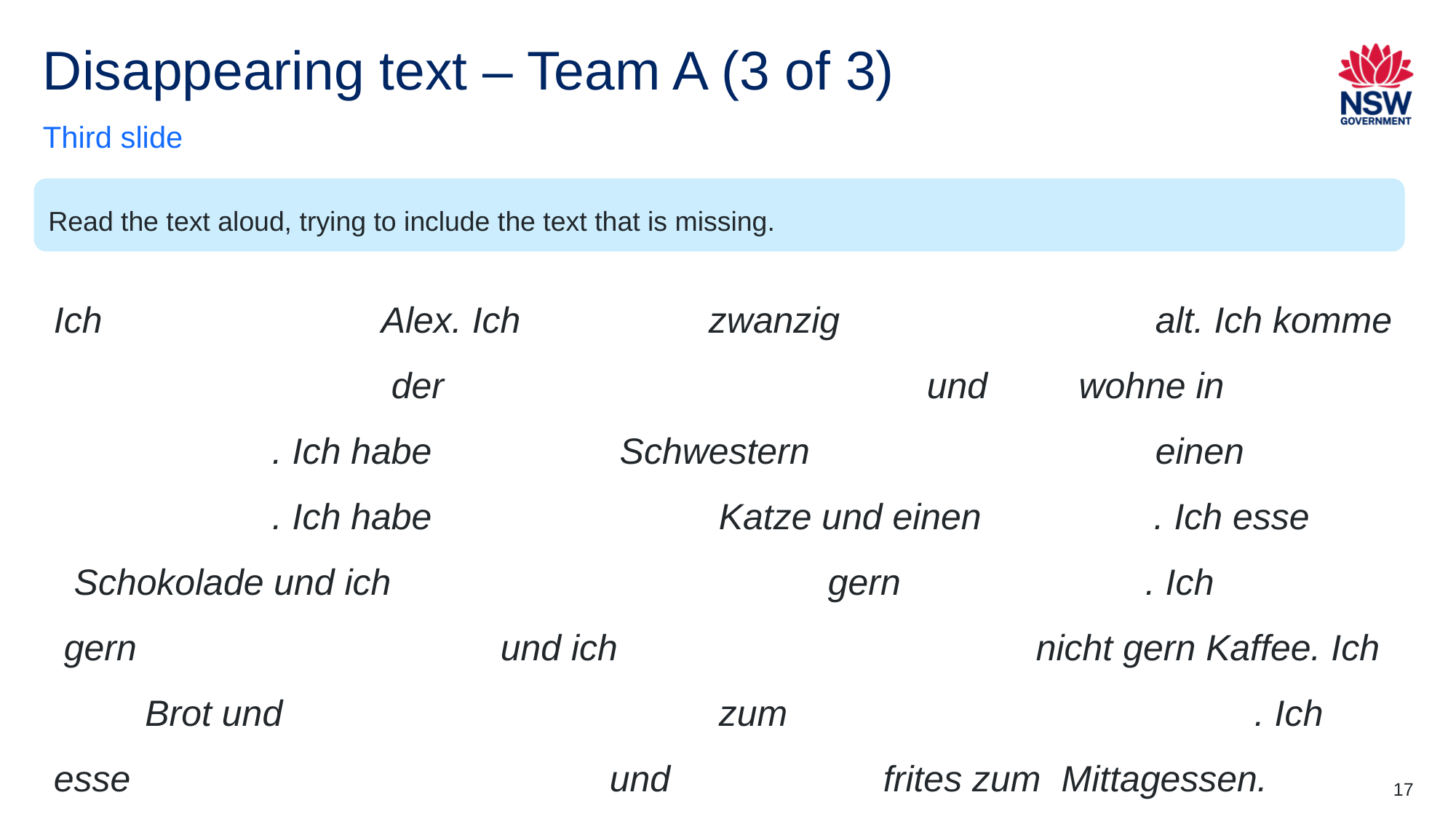

# Disappearing text – Team A (3 of 3)
Third slide
Read the text aloud, trying to include the text that is missing.
Ich			Alex. Ich		zwanzig 			 alt. Ich komme 			 der 					und         wohne in 				. Ich habe 		  Schwestern 			 einen				. Ich habe 			 Katze und einen                 . Ich esse            Schokolade und ich				 gern 			. Ich        	     gern 				 und ich				nicht gern Kaffee. Ich            Brot und 				 zum                   			. Ich esse 					 und                     frites zum  Mittagessen.          esse 				 und               	    und trinke                    zum Abendessen.
17